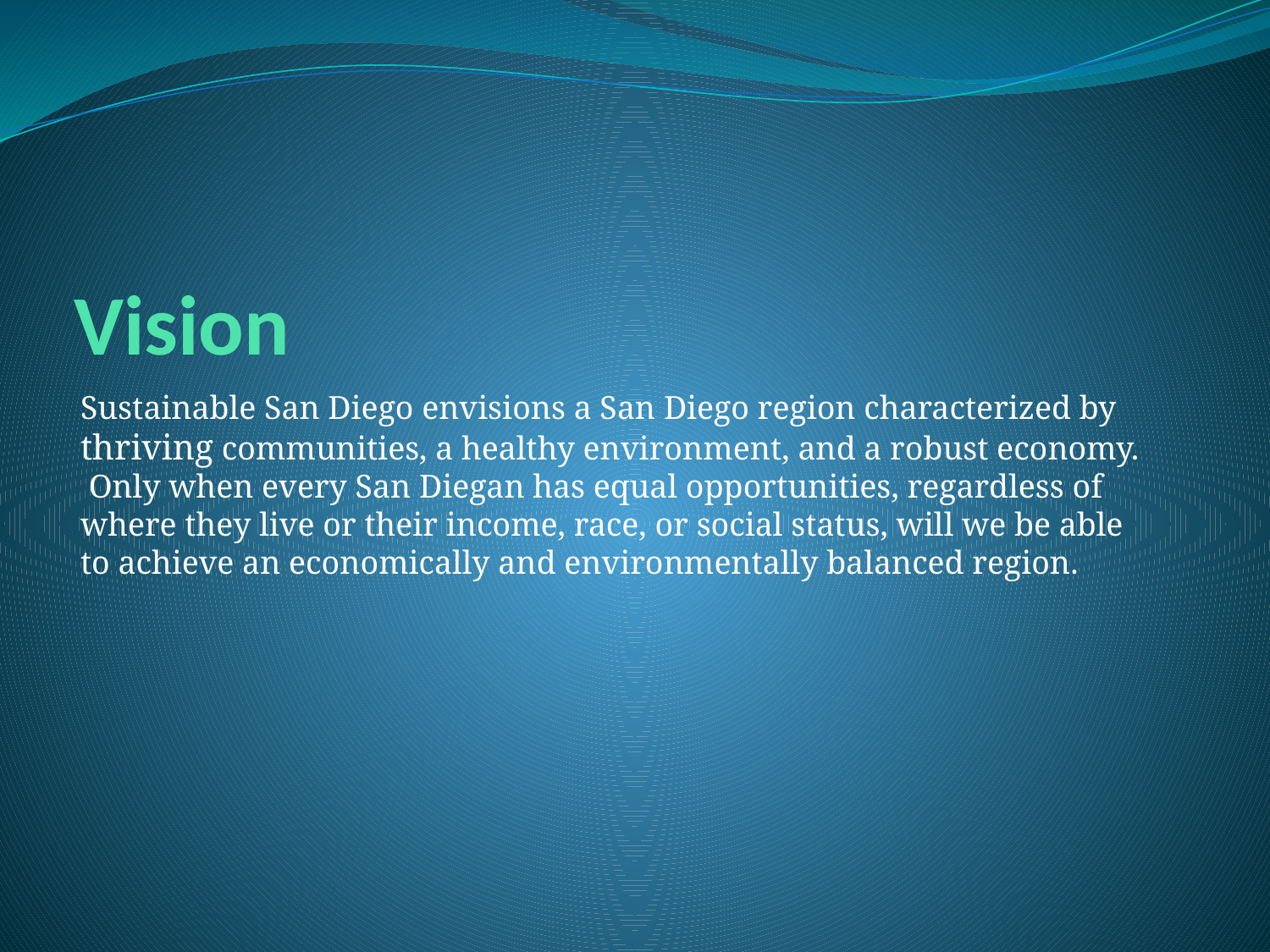

# Vision
Sustainable San Diego envisions a San Diego region characterized by thriving communities, a healthy environment, and a robust economy.  Only when every San Diegan has equal opportunities, regardless of where they live or their income, race, or social status, will we be able to achieve an economically and environmentally balanced region.